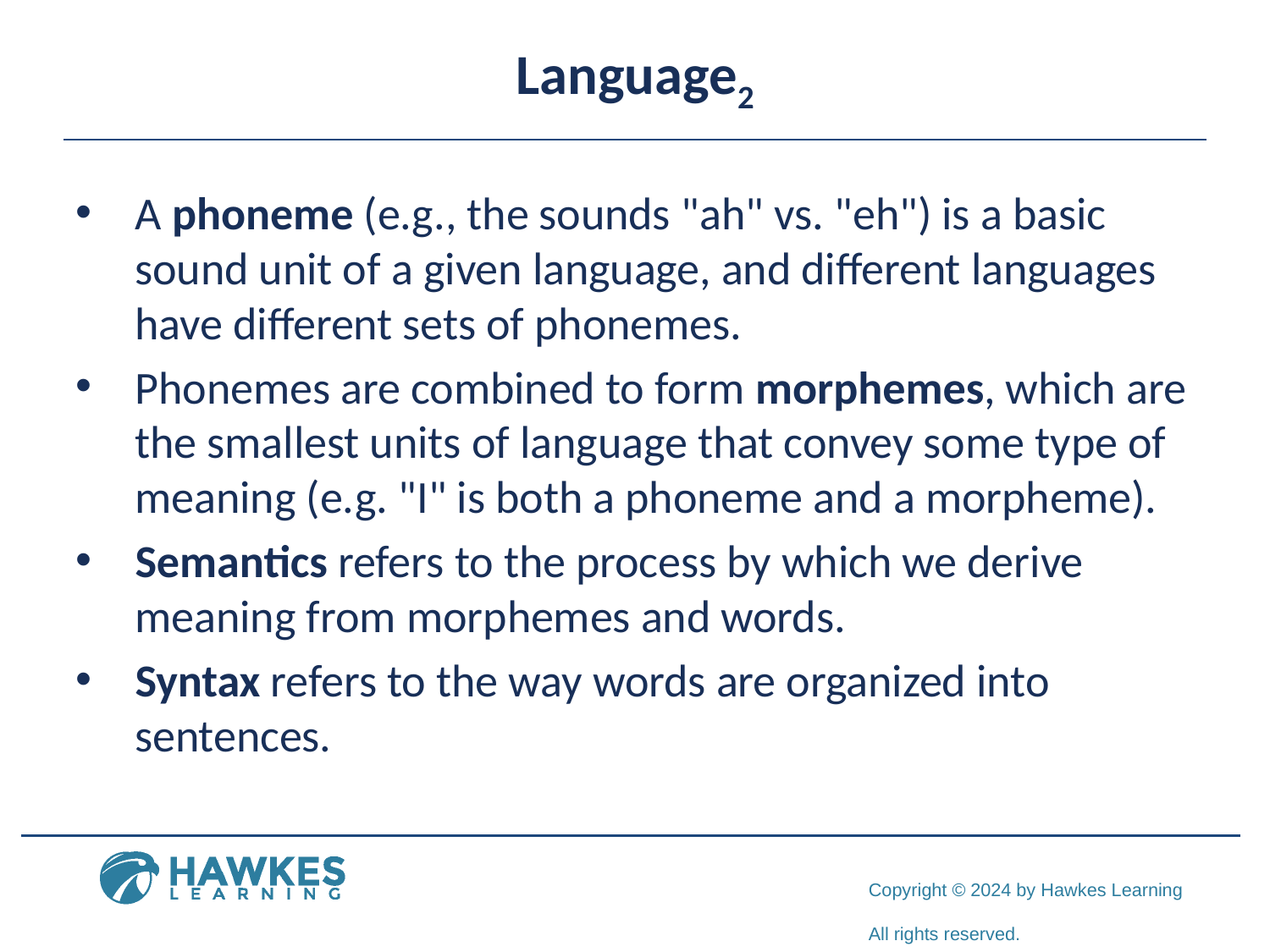

# Language2
A phoneme (e.g., the sounds "ah" vs. "eh") is a basic sound unit of a given language, and different languages have different sets of phonemes.
Phonemes are combined to form morphemes, which are the smallest units of language that convey some type of meaning (e.g. "I" is both a phoneme and a morpheme).
Semantics refers to the process by which we derive meaning from morphemes and words.
Syntax refers to the way words are organized into sentences.